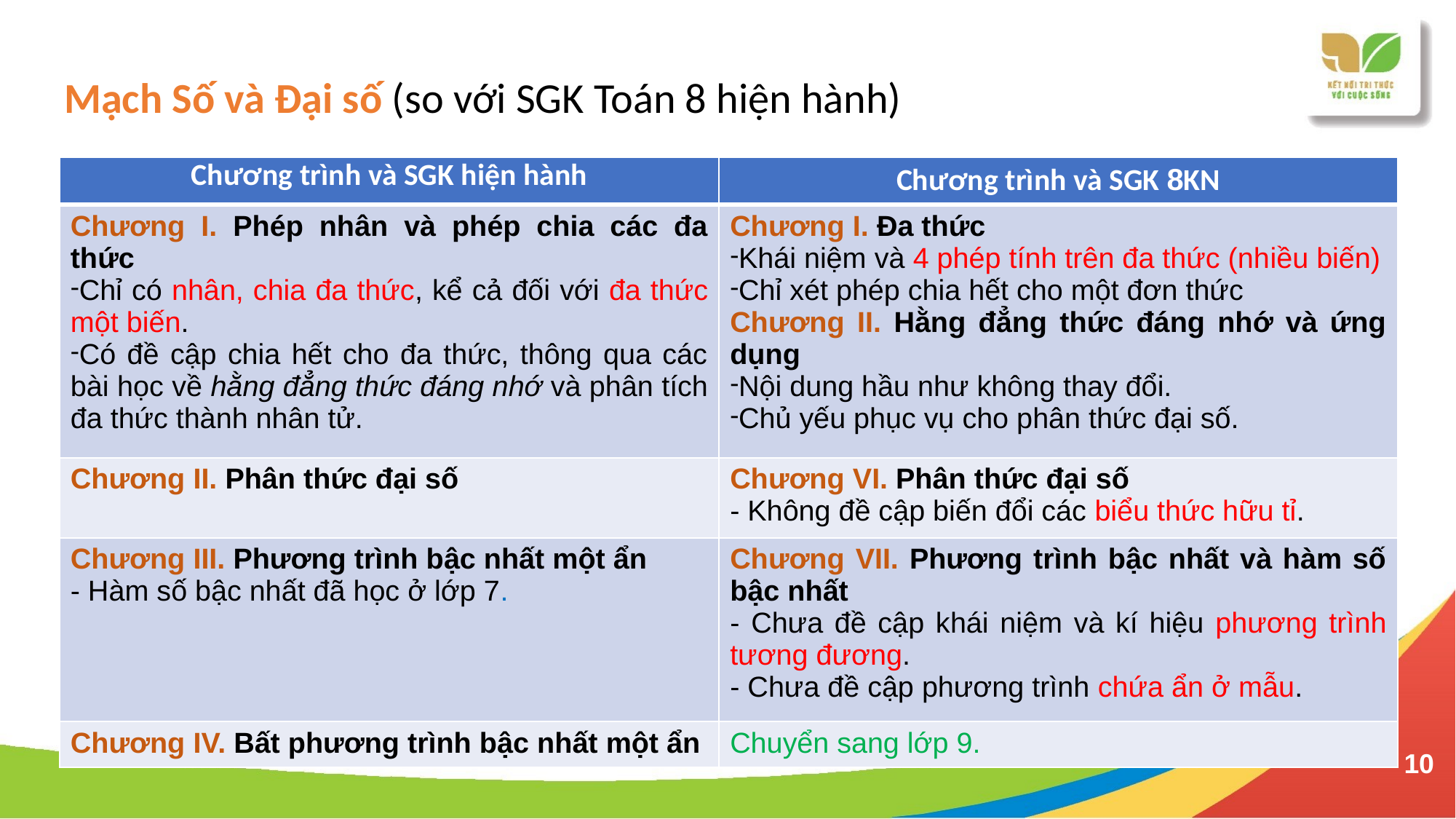

II –Mạch Số và Đại số (so với SGK Toán 8 hiện hành)
| Chương trình và SGK hiện hành | Chương trình và SGK 8KN |
| --- | --- |
| Chương I. Phép nhân và phép chia các đa thức Chỉ có nhân, chia đa thức, kể cả đối với đa thức một biến. Có đề cập chia hết cho đa thức, thông qua các bài học về hằng đẳng thức đáng nhớ và phân tích đa thức thành nhân tử. | Chương I. Đa thức Khái niệm và 4 phép tính trên đa thức (nhiều biến) Chỉ xét phép chia hết cho một đơn thức Chương II. Hằng đẳng thức đáng nhớ và ứng dụng Nội dung hầu như không thay đổi. Chủ yếu phục vụ cho phân thức đại số. |
| Chương II. Phân thức đại số | Chương VI. Phân thức đại số - Không đề cập biến đổi các biểu thức hữu tỉ. |
| Chương III. Phương trình bậc nhất một ẩn - Hàm số bậc nhất đã học ở lớp 7. | Chương VII. Phương trình bậc nhất và hàm số bậc nhất - Chưa đề cập khái niệm và kí hiệu phương trình tương đương. - Chưa đề cập phương trình chứa ẩn ở mẫu. |
| Chương IV. Bất phương trình bậc nhất một ẩn | Chuyển sang lớp 9. |